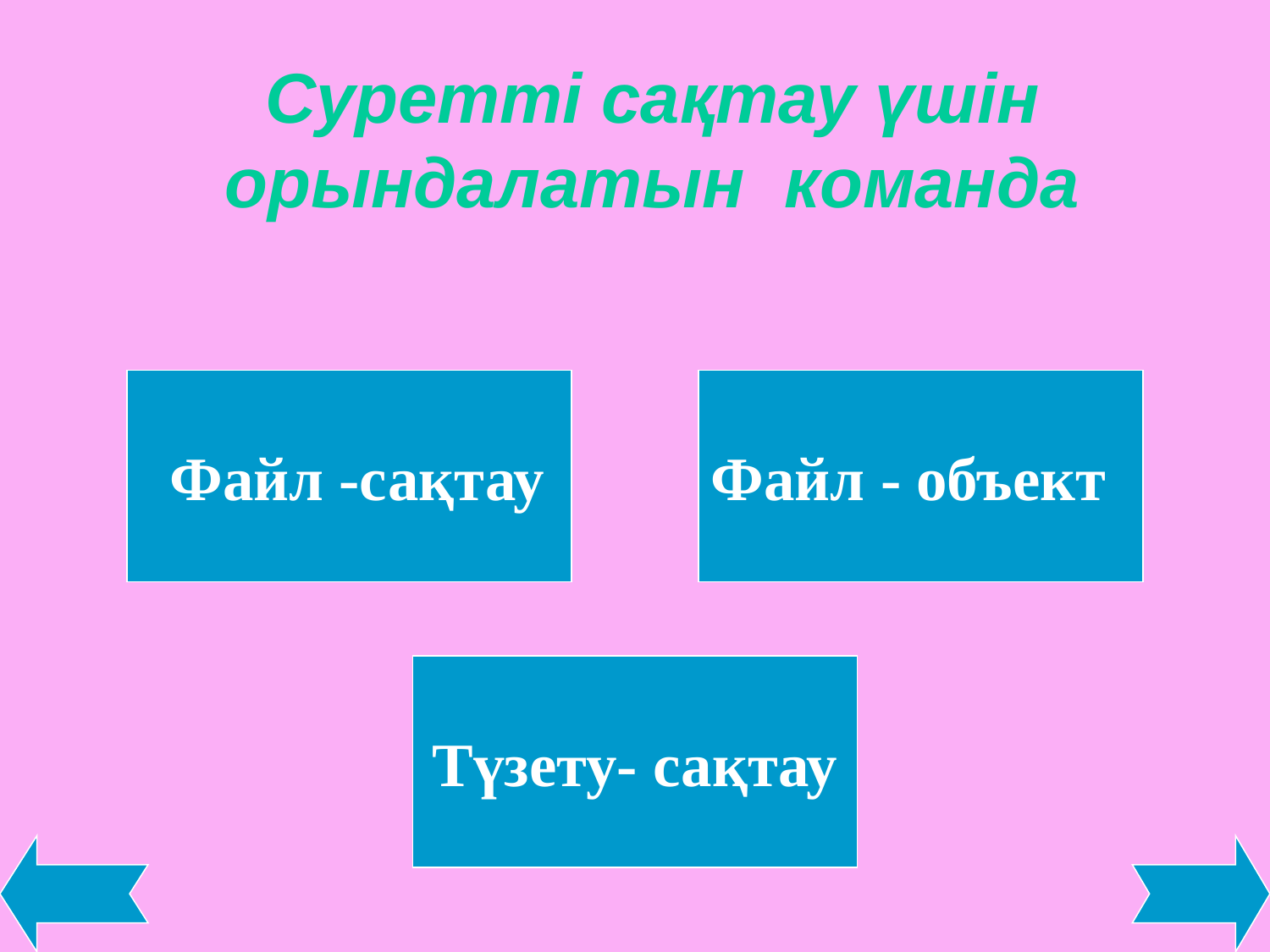

Суретті сақтау үшін орындалатын  команда
 Файл -сақтау

Файл - объект

Түзету- сақтау